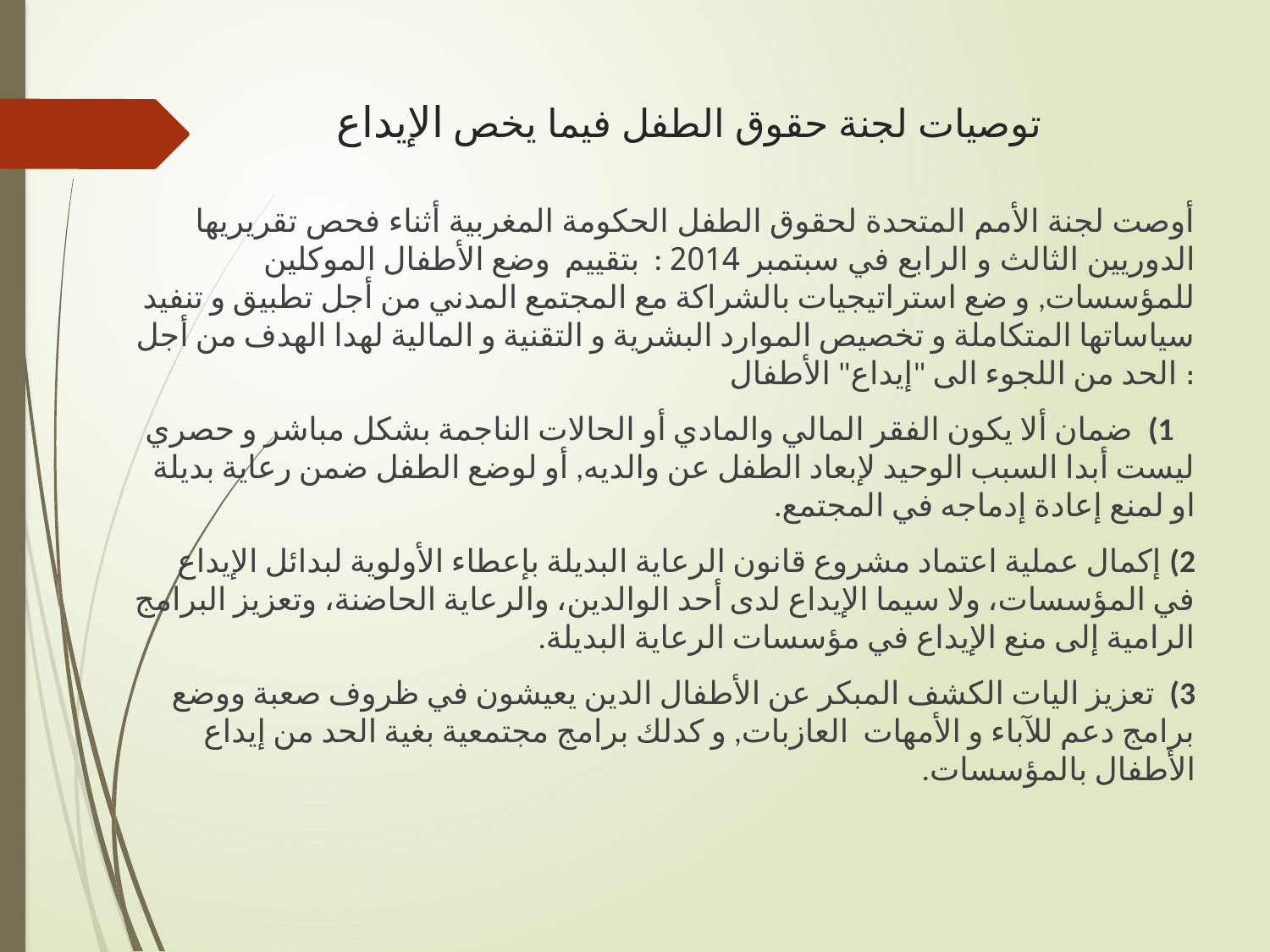

# توصيات لجنة حقوق الطفل فيما يخص الإيداع

أوصت لجنة الأمم المتحدة لحقوق الطفل الحكومة المغربية أثناء فحص تقريريها الدوريين الثالث و الرابع في سبتمبر 2014 :  بتقييم  وضع الأطفال الموكلين للمؤسسات, و ضع استراتيجيات بالشراكة مع المجتمع المدني من أجل تطبيق و تنفيد سياساتها المتكاملة و تخصيص الموارد البشرية و التقنية و المالية لهدا الهدف من أجل الحد من اللجوء الى "إيداع" الأطفال ։
   1)  ضمان ألا يكون الفقر المالي والمادي أو الحالات الناجمة بشكل مباشر و حصري ليست أبدا السبب الوحيد لإبعاد الطفل عن والديه, أو لوضع الطفل ضمن رعاية بديلة او لمنع إعادة إدماجه في المجتمع.
2) إكمال عملية اعتماد مشروع قانون الرعاية البديلة بإعطاء الأولوية لبدائل الإيداع في المؤسسات، ولا سيما الإيداع لدى أحد الوالدين، والرعاية الحاضنة، وتعزيز البرامج الرامية إلى منع الإيداع في مؤسسات الرعاية البديلة.
3)  تعزيز اليات الكشف المبكر عن الأطفال الدين يعيشون في ظروف صعبة ووضع برامج دعم للآباء و الأمهات  العازبات, و كدلك برامج مجتمعية بغية الحد من إيداع الأطفال بالمؤسسات.